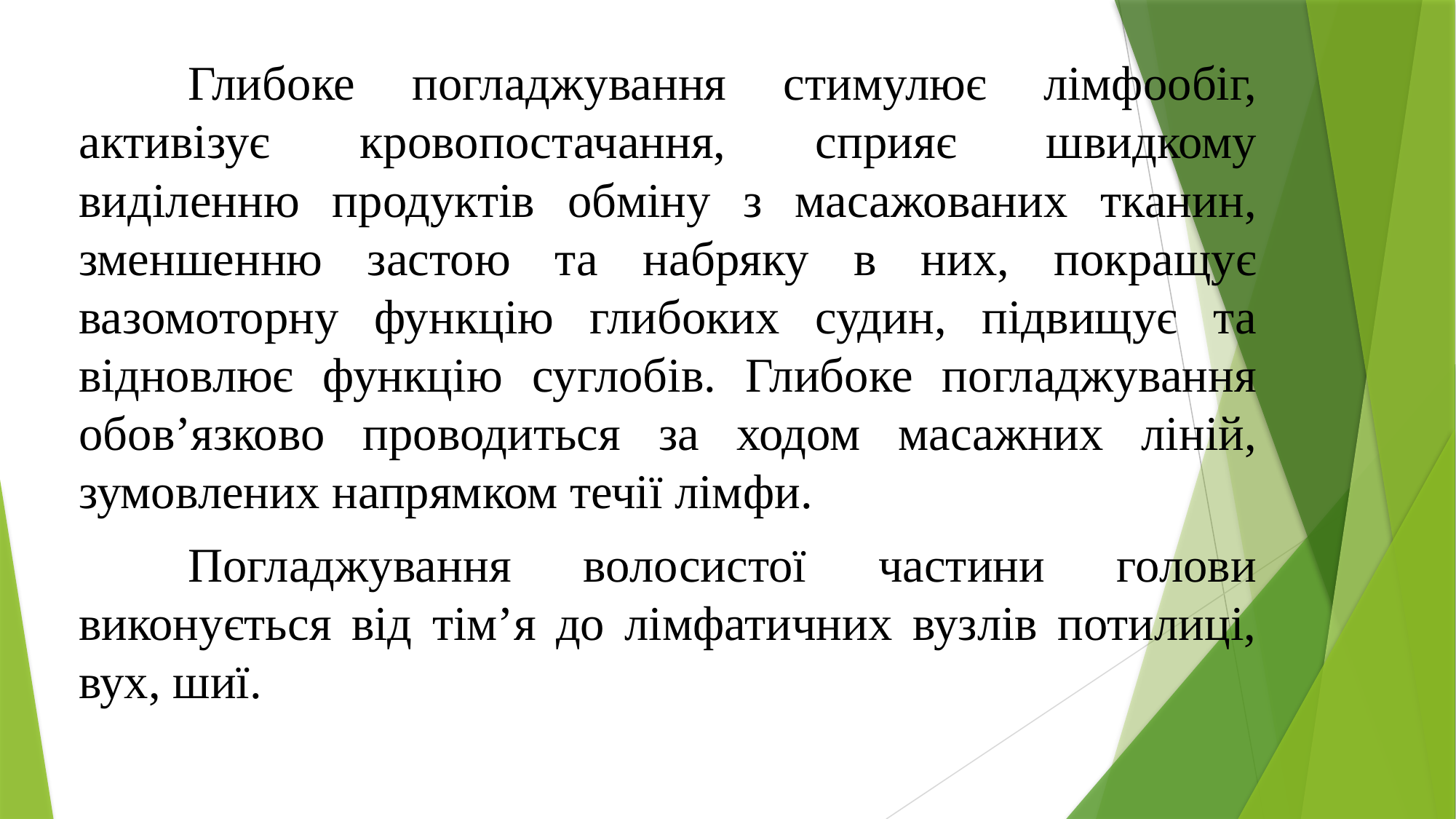

Глибоке погладжування стимулює лімфообіг, активізує кровопостачання, сприяє швидкому виділенню продуктів обміну з масажованих тканин, зменшенню застою та набряку в них, покращує вазомоторну функцію глибоких судин, підвищує та відновлює функцію суглобів. Глибоке погладжування обов’язково проводиться за ходом масажних ліній, зумовлених напрямком течії лімфи.
	Погладжування волосистої частини голови виконується від тім’я до лімфатичних вузлів потилиці, вух, шиї.